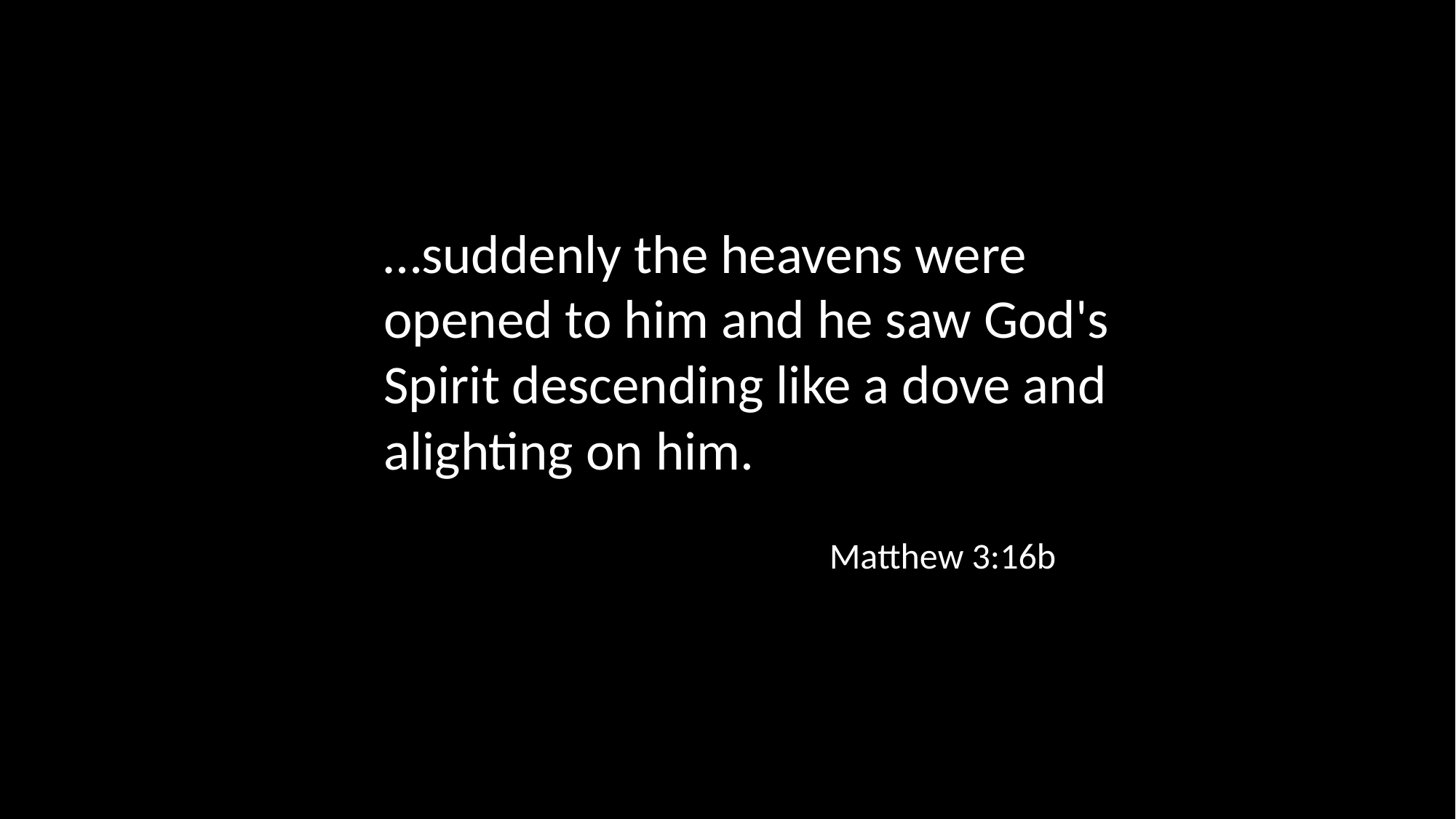

…suddenly the heavens were opened to him and he saw God's Spirit descending like a dove and alighting on him.
Matthew 3:16b